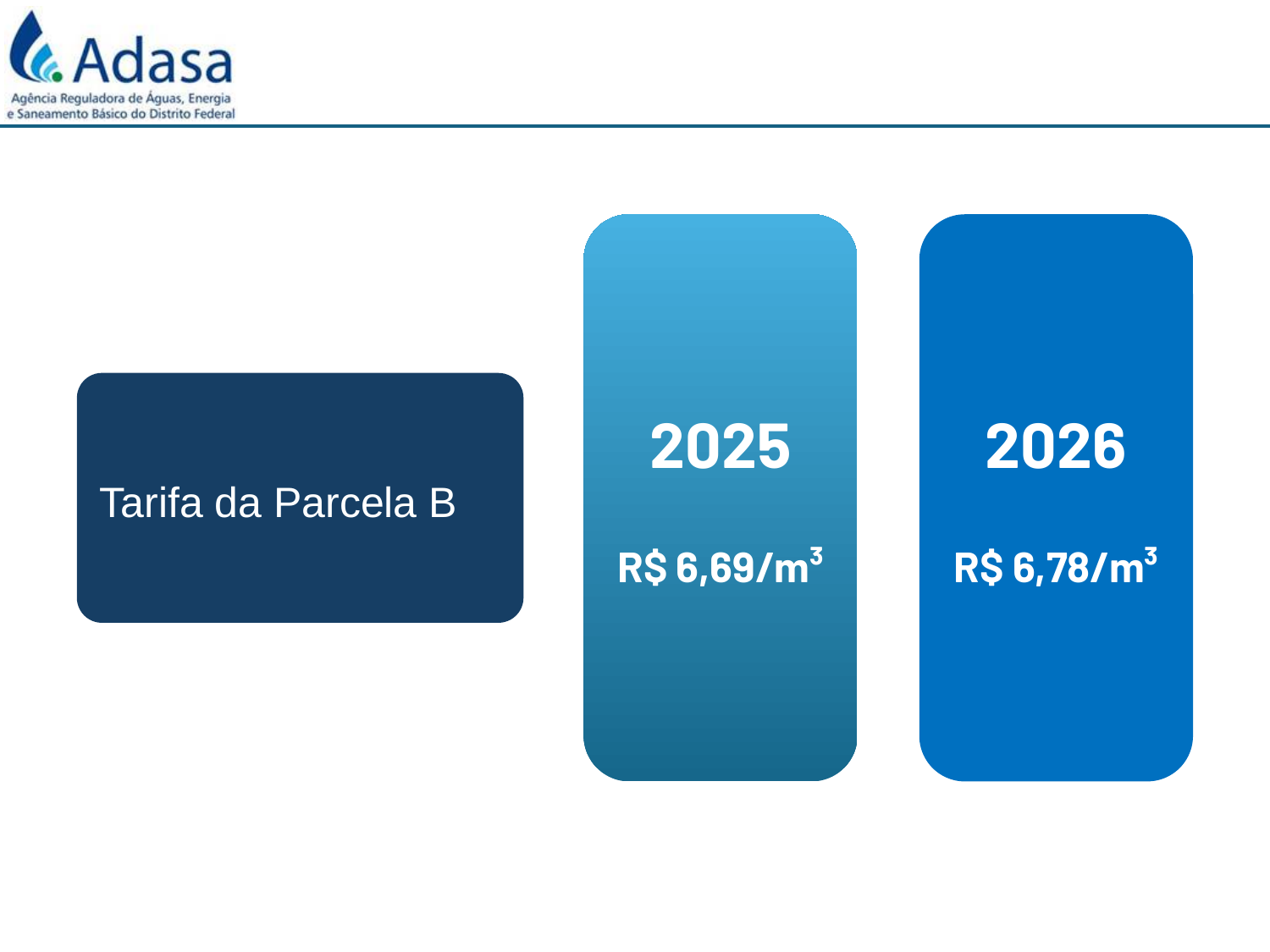

2025

R$ 6,69/m³
2026

R$ 6,78/m³

Tarifa da Parcela B